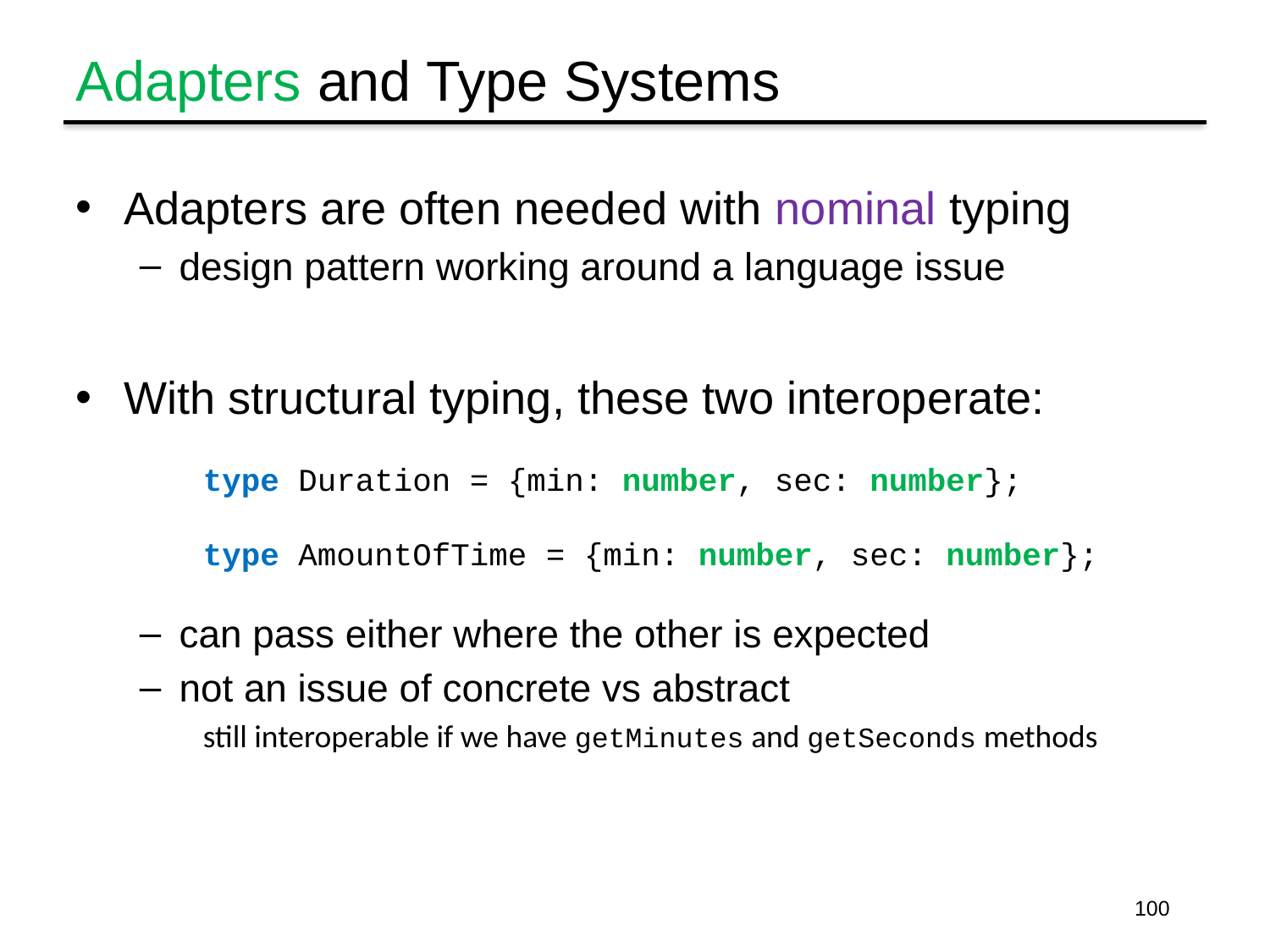

# Adapters and Type Systems
Adapters are often needed with nominal typing
design pattern working around a language issue

With structural typing, these two interoperate:

type Duration = {min: number, sec: number};

type AmountOfTime = {min: number, sec: number};

can pass either where the other is expected
not an issue of concrete vs abstract
still interoperable if we have getMinutes and getSeconds methods
100